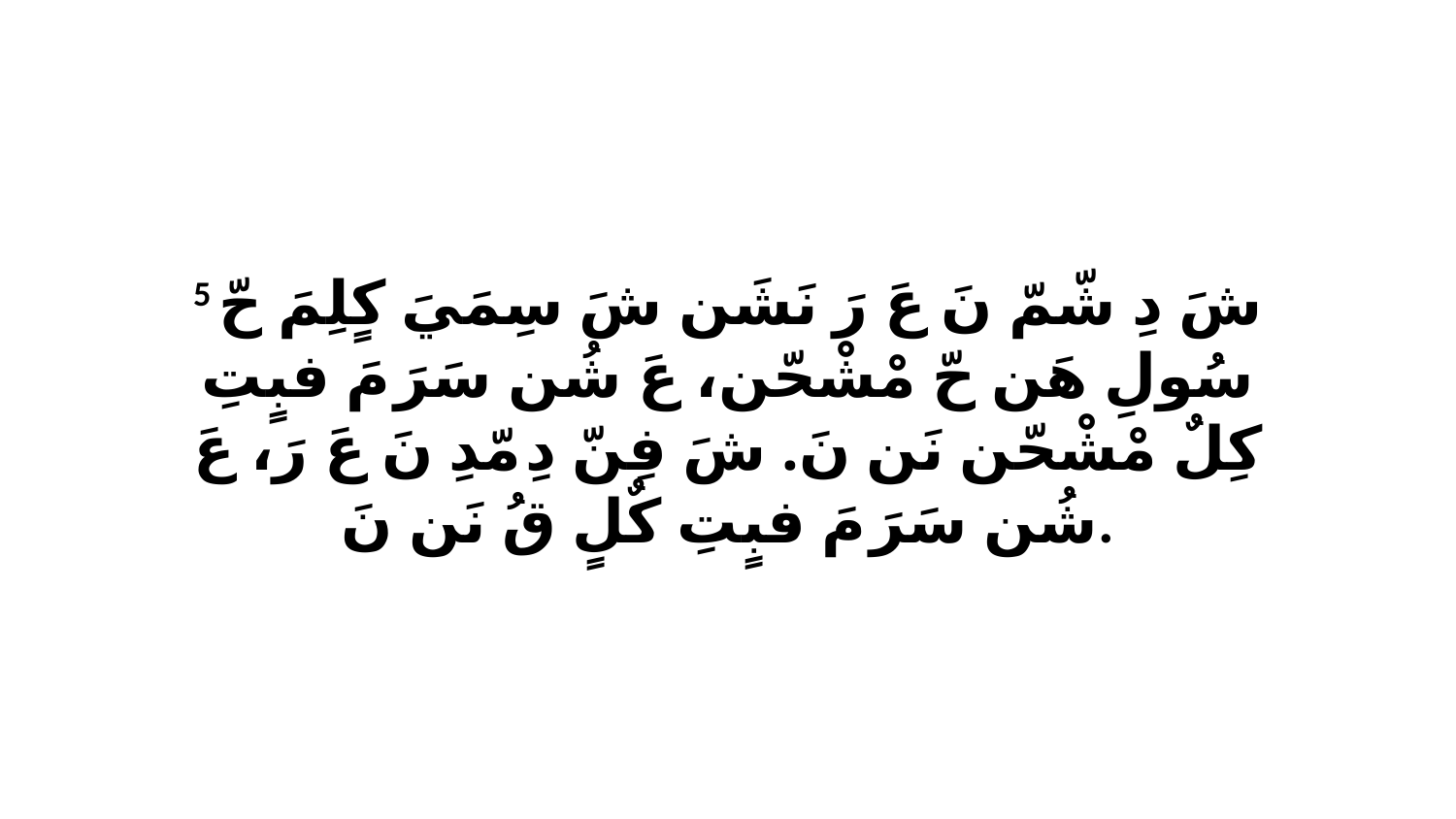

5 شَ دِ شّمّ نَ عَ رَ نَشَن شَ سِمَيَ كٍلِمَ حّ سُولِ هَن حّ مْشْحّن، عَ شُن سَرَ مَ فبٍتِ كِلٌ مْشْحّن نَن نَ. شَ فِنّ دِ مّدِ نَ عَ رَ، عَ شُن سَرَ مَ فبٍتِ كٌلٍ قُ نَن نَ.